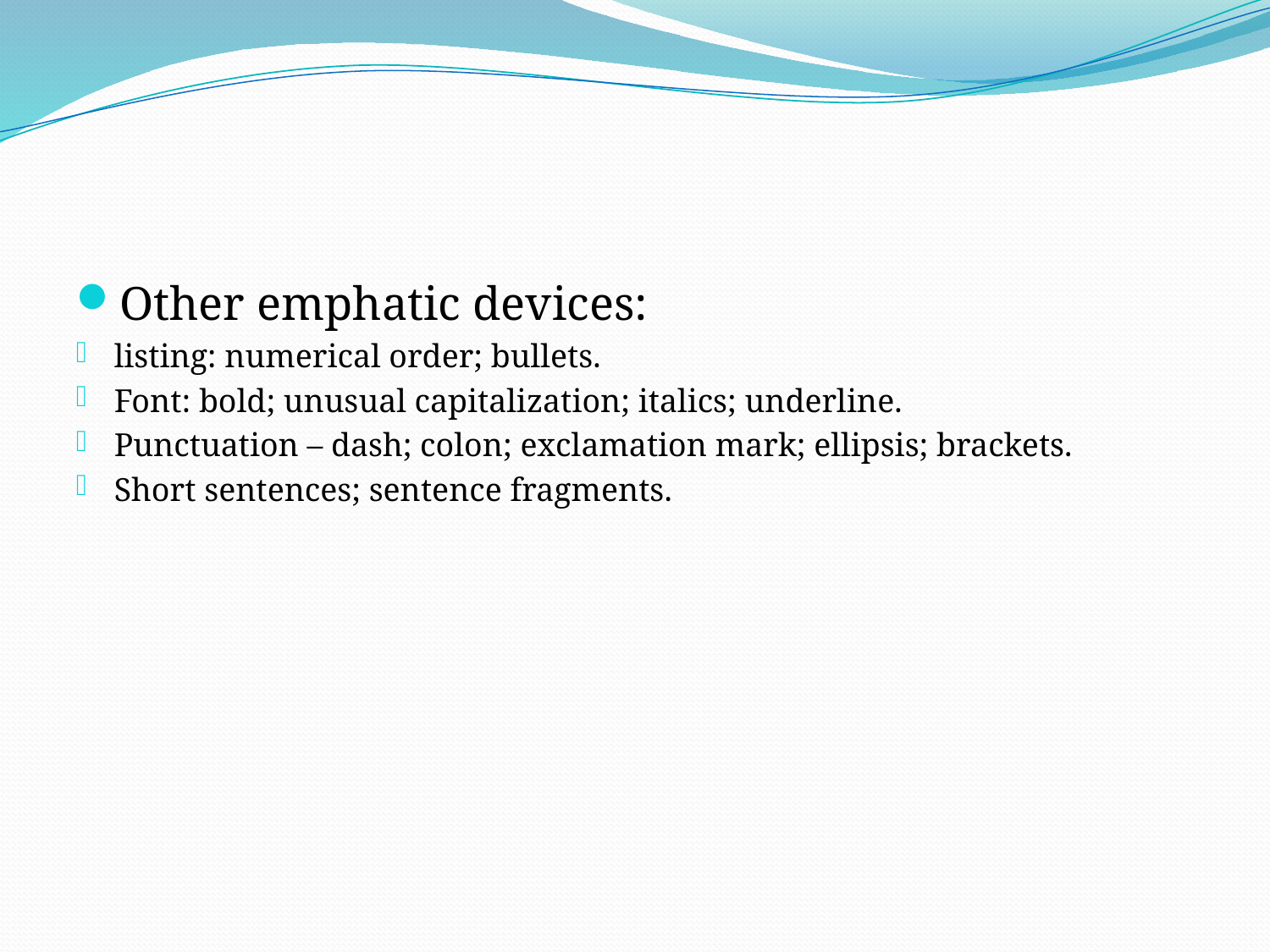

#
Other emphatic devices:
listing: numerical order; bullets.
Font: bold; unusual capitalization; italics; underline.
Punctuation – dash; colon; exclamation mark; ellipsis; brackets.
Short sentences; sentence fragments.